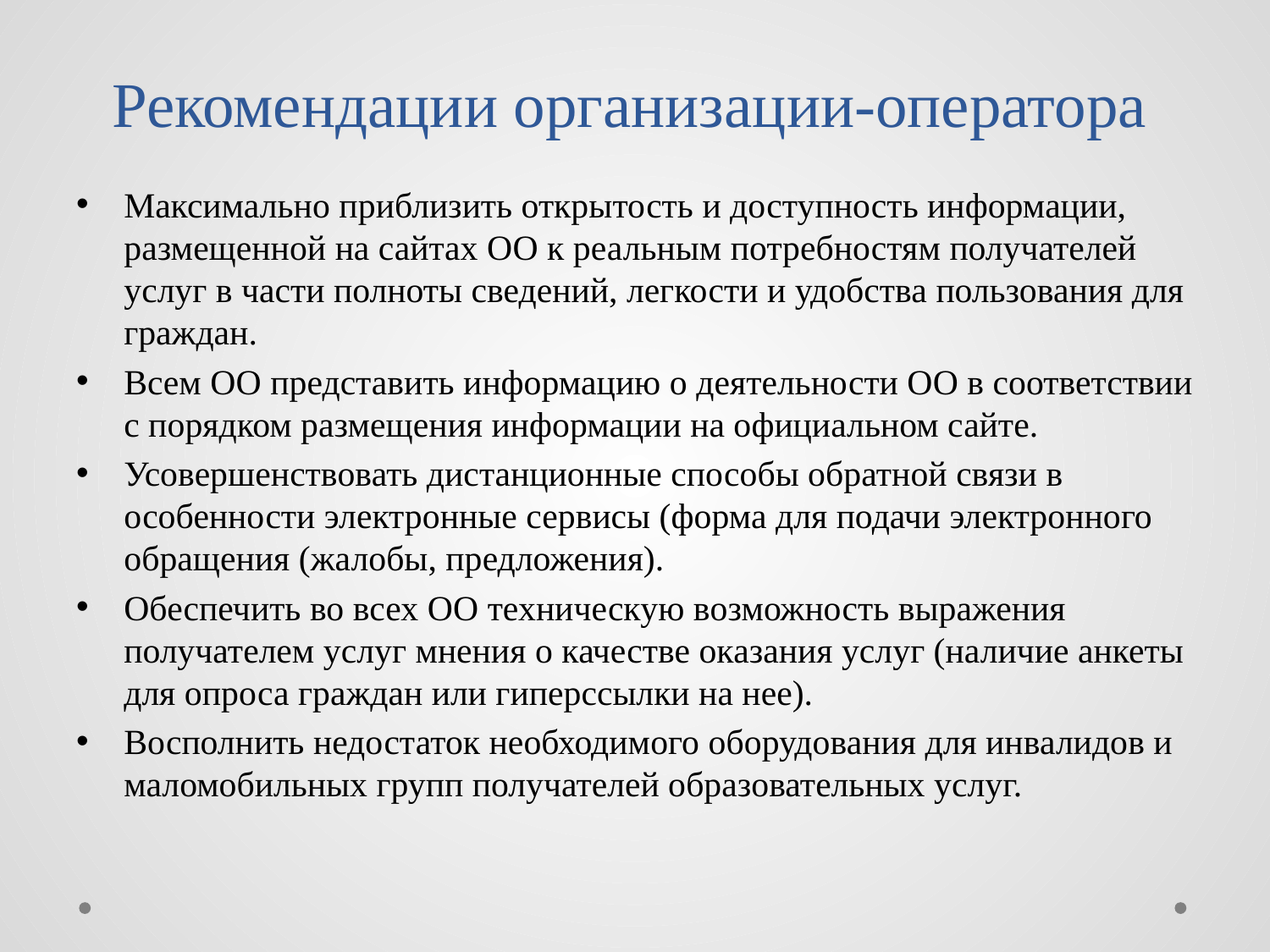

Рекомендации организации-оператора
#
Максимально приблизить открытость и доступность информации, размещенной на сайтах ОО к реальным потребностям получателей услуг в части полноты сведений, легкости и удобства пользования для граждан.
Всем ОО представить информацию о деятельности ОО в соответствии с порядком размещения информации на официальном сайте.
Усовершенствовать дистанционные способы обратной связи в особенности электронные сервисы (форма для подачи электронного обращения (жалобы, предложения).
Обеспечить во всех ОО техническую возможность выражения получателем услуг мнения о качестве оказания услуг (наличие анкеты для опроса граждан или гиперссылки на нее).
Восполнить недостаток необходимого оборудования для инвалидов и маломобильных групп получателей образовательных услуг.